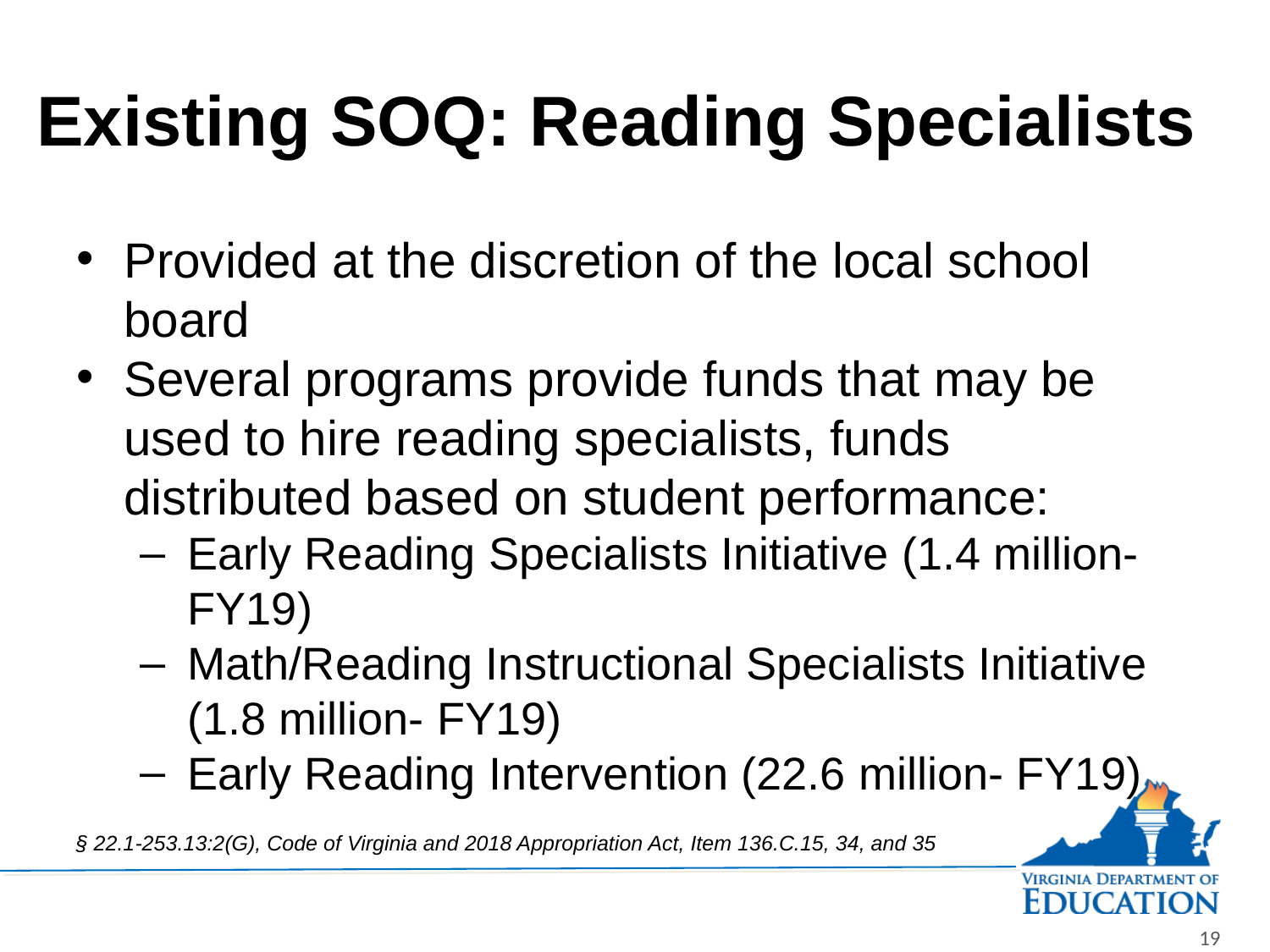

# Existing SOQ: Reading Specialists
Provided at the discretion of the local school board
Several programs provide funds that may be used to hire reading specialists, funds distributed based on student performance:
Early Reading Specialists Initiative (1.4 million-FY19)
Math/Reading Instructional Specialists Initiative (1.8 million- FY19)
Early Reading Intervention (22.6 million- FY19)
§ 22.1-253.13:2(G), Code of Virginia and 2018 Appropriation Act, Item 136.C.15, 34, and 35
19